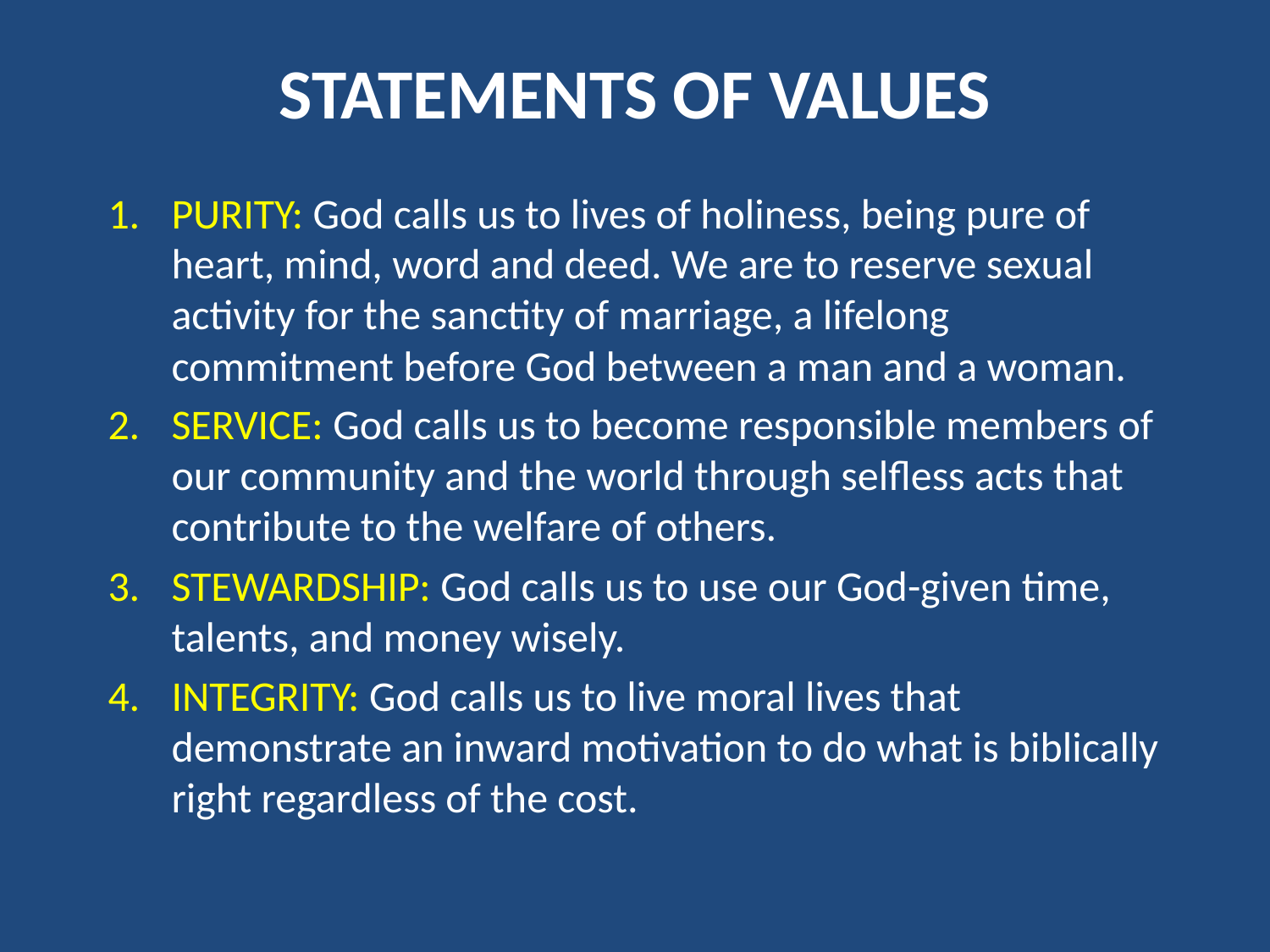

# Statements of values
PURITY: God calls us to lives of holiness, being pure of heart, mind, word and deed. We are to reserve sexual activity for the sanctity of marriage, a lifelong commitment before God between a man and a woman.
SERVICE: God calls us to become responsible members of our community and the world through selfless acts that contribute to the welfare of others.
STEWARDSHIP: God calls us to use our God-given time, talents, and money wisely.
INTEGRITY: God calls us to live moral lives that demonstrate an inward motivation to do what is biblically right regardless of the cost.